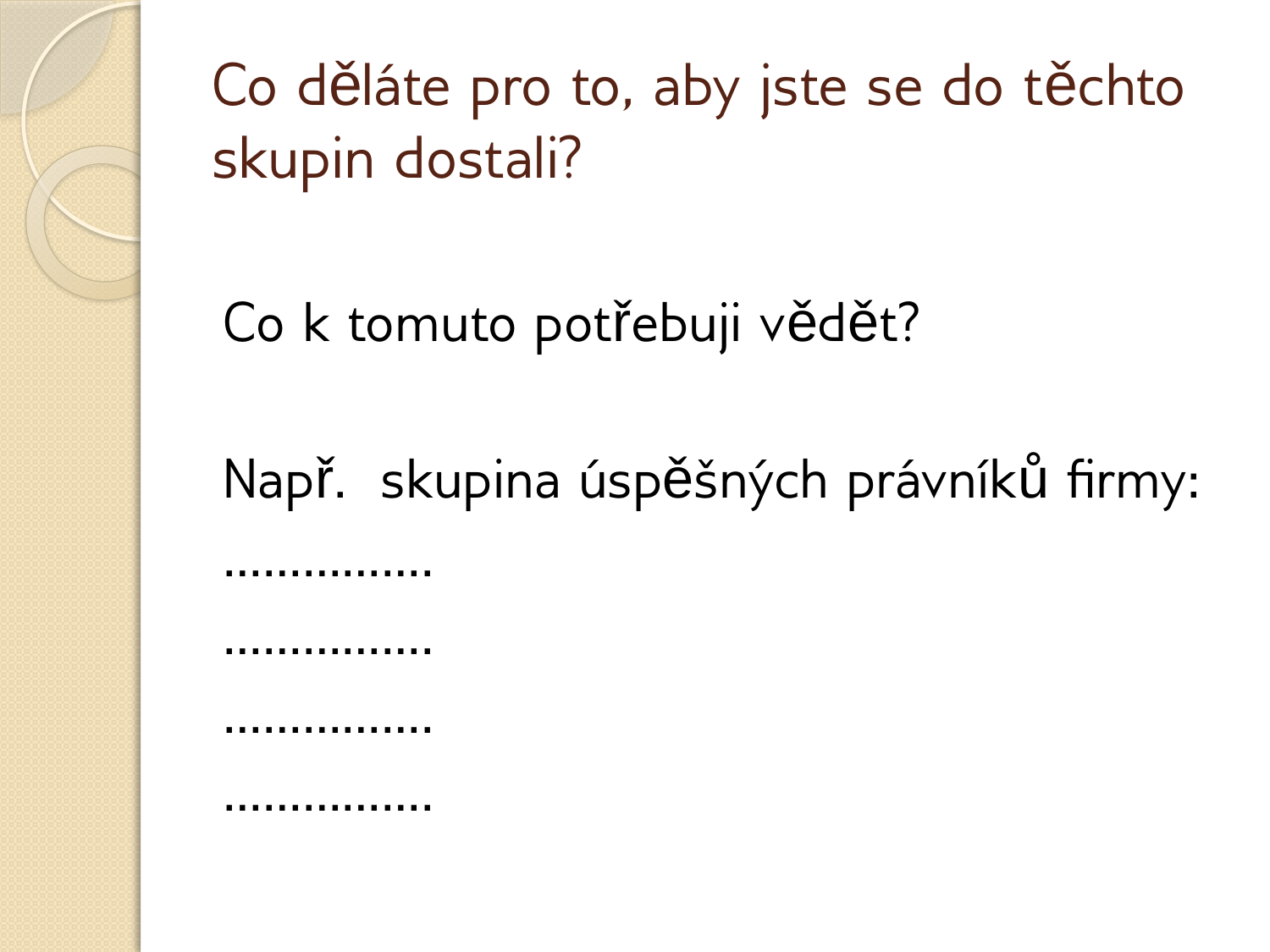

# Co děláte pro to, aby jste se do těchto skupin dostali?

Co k tomuto potřebuji vědět?

Např.  skupina úspěšných právníků firmy:
…………….
…………….
…………….
…………….